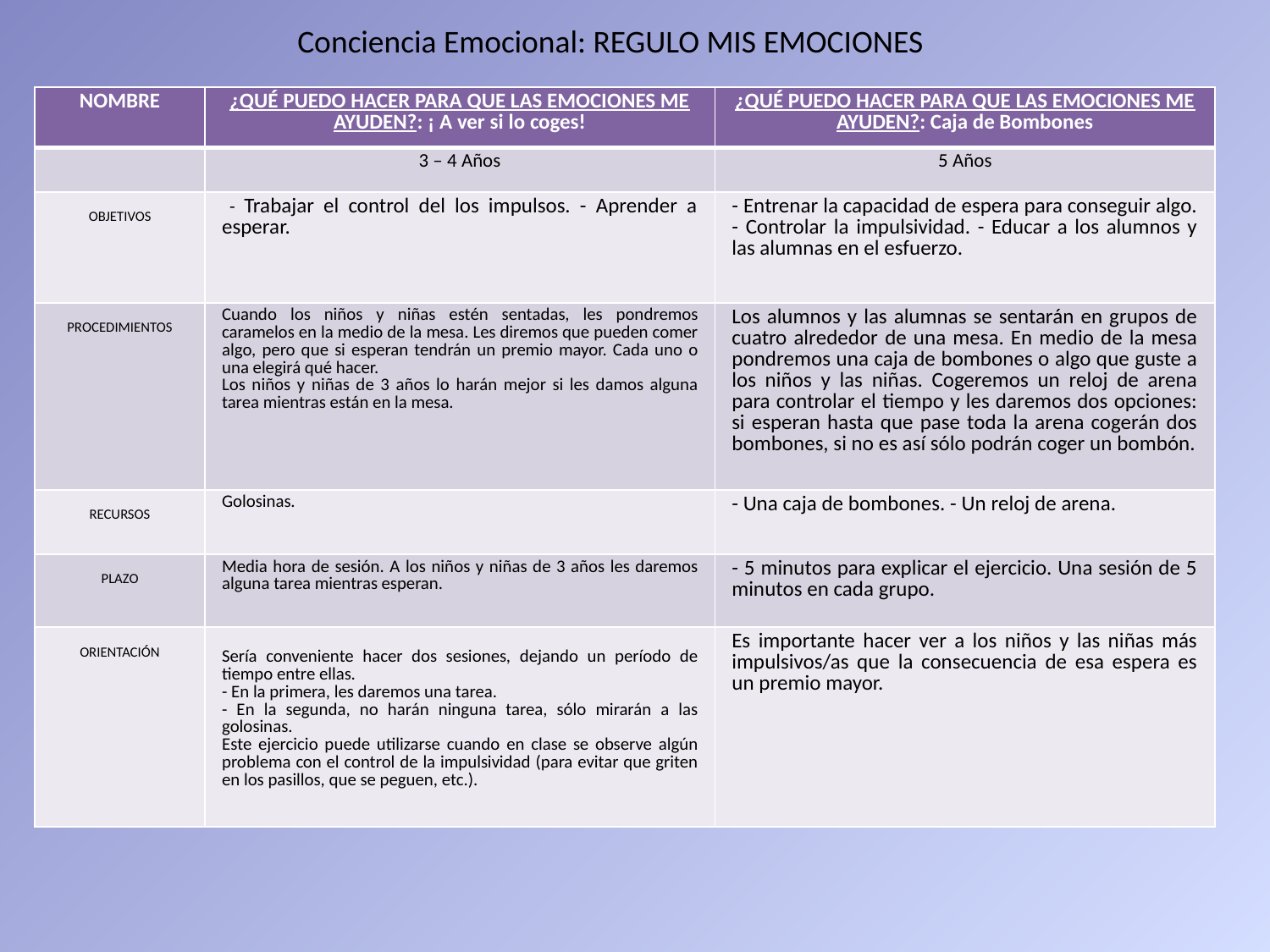

Conciencia Emocional: REGULO MIS EMOCIONES
| NOMBRE | ¿QUÉ PUEDO HACER PARA QUE LAS EMOCIONES ME AYUDEN?: ¡ A ver si lo coges! | ¿QUÉ PUEDO HACER PARA QUE LAS EMOCIONES ME AYUDEN?: Caja de Bombones |
| --- | --- | --- |
|  | 3 – 4 Años | 5 Años |
| OBJETIVOS | - Trabajar el control del los impulsos. - Aprender a esperar. | - Entrenar la capacidad de espera para conseguir algo. - Controlar la impulsividad. - Educar a los alumnos y las alumnas en el esfuerzo. |
| PROCEDIMIENTOS | Cuando los niños y niñas estén sentadas, les pondremos caramelos en la medio de la mesa. Les diremos que pueden comer algo, pero que si esperan tendrán un premio mayor. Cada uno o una elegirá qué hacer. Los niños y niñas de 3 años lo harán mejor si les damos alguna tarea mientras están en la mesa. | Los alumnos y las alumnas se sentarán en grupos de cuatro alrededor de una mesa. En medio de la mesa pondremos una caja de bombones o algo que guste a los niños y las niñas. Cogeremos un reloj de arena para controlar el tiempo y les daremos dos opciones: si esperan hasta que pase toda la arena cogerán dos bombones, si no es así sólo podrán coger un bombón. |
| RECURSOS | Golosinas. | - Una caja de bombones. - Un reloj de arena. |
| PLAZO | Media hora de sesión. A los niños y niñas de 3 años les daremos alguna tarea mientras esperan. | - 5 minutos para explicar el ejercicio. Una sesión de 5 minutos en cada grupo. |
| ORIENTACIÓN | Sería conveniente hacer dos sesiones, dejando un período de tiempo entre ellas. - En la primera, les daremos una tarea. - En la segunda, no harán ninguna tarea, sólo mirarán a las golosinas. Este ejercicio puede utilizarse cuando en clase se observe algún problema con el control de la impulsividad (para evitar que griten en los pasillos, que se peguen, etc.). | Es importante hacer ver a los niños y las niñas más impulsivos/as que la consecuencia de esa espera es un premio mayor. |